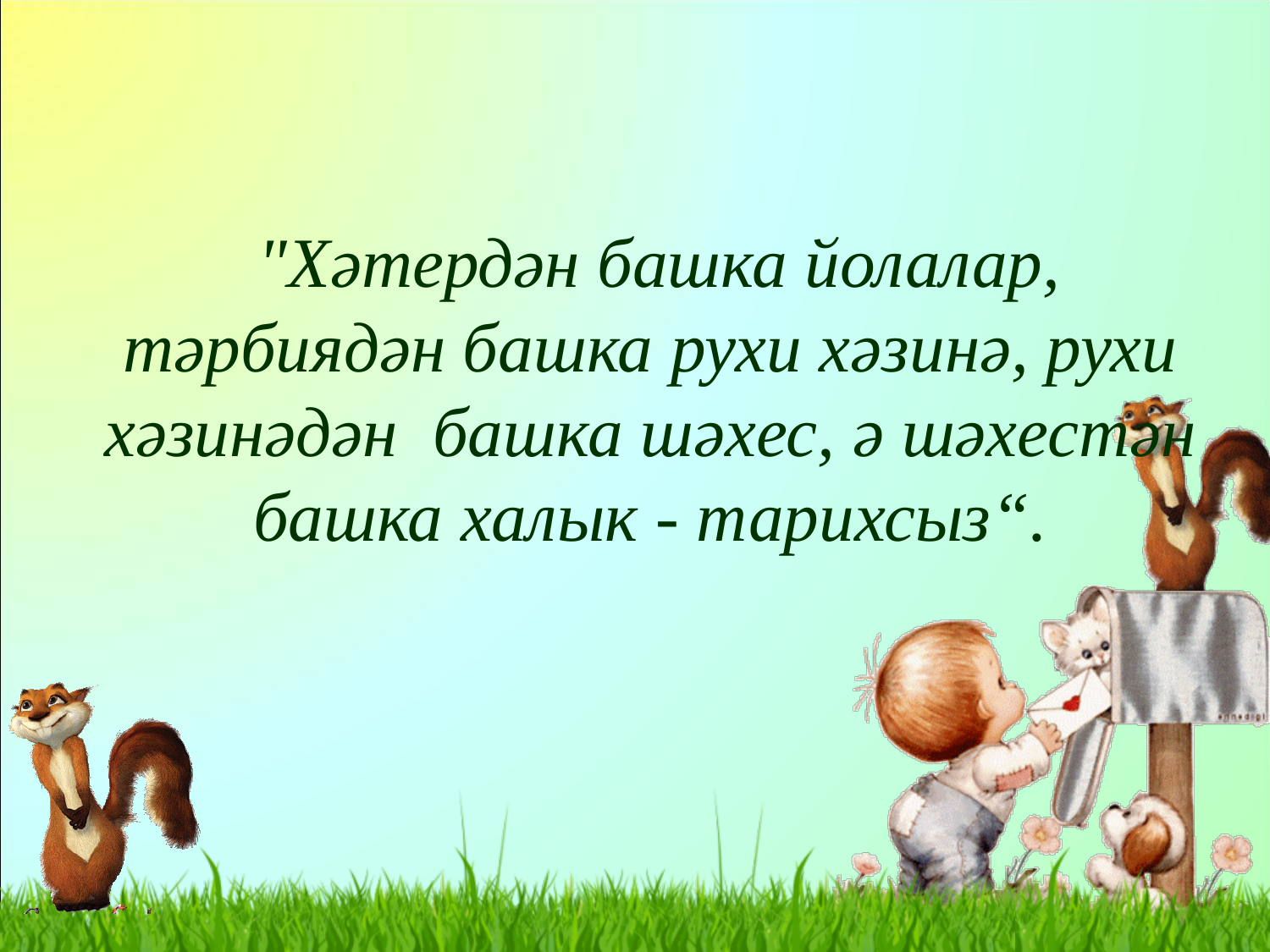

# "Хәтердән башка йолалар, тәрбиядән башка рухи хәзинә, рухи хәзинәдән  башка шәхес, ә шәхестән башка халык - тарихсыз“.